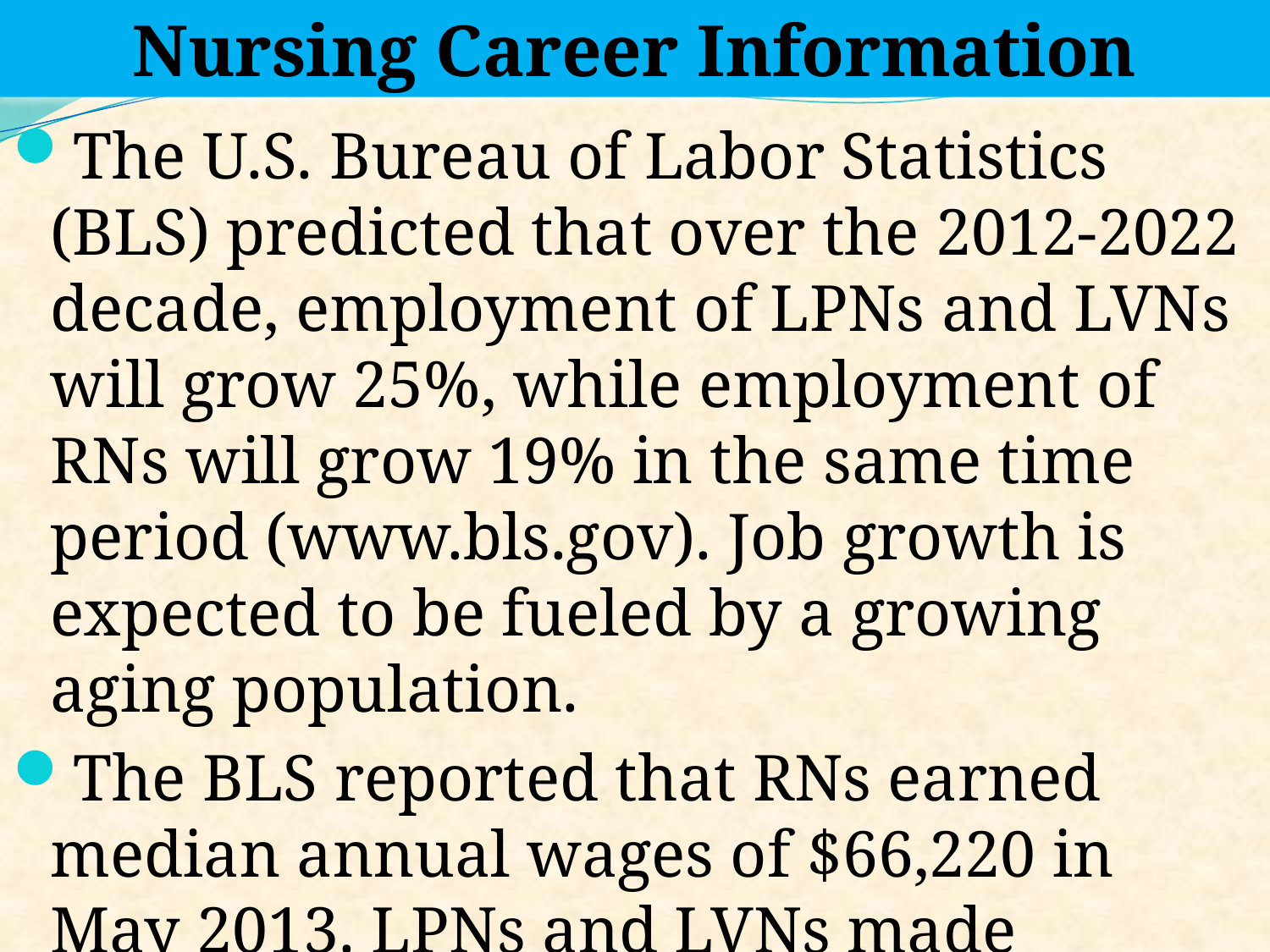

Nursing Career Information
The U.S. Bureau of Labor Statistics (BLS) predicted that over the 2012-2022 decade, employment of LPNs and LVNs will grow 25%, while employment of RNs will grow 19% in the same time period (www.bls.gov). Job growth is expected to be fueled by a growing aging population.
The BLS reported that RNs earned median annual wages of $66,220 in May 2013. LPNs and LVNs made median salaries of $41,920 annually, as of 2013